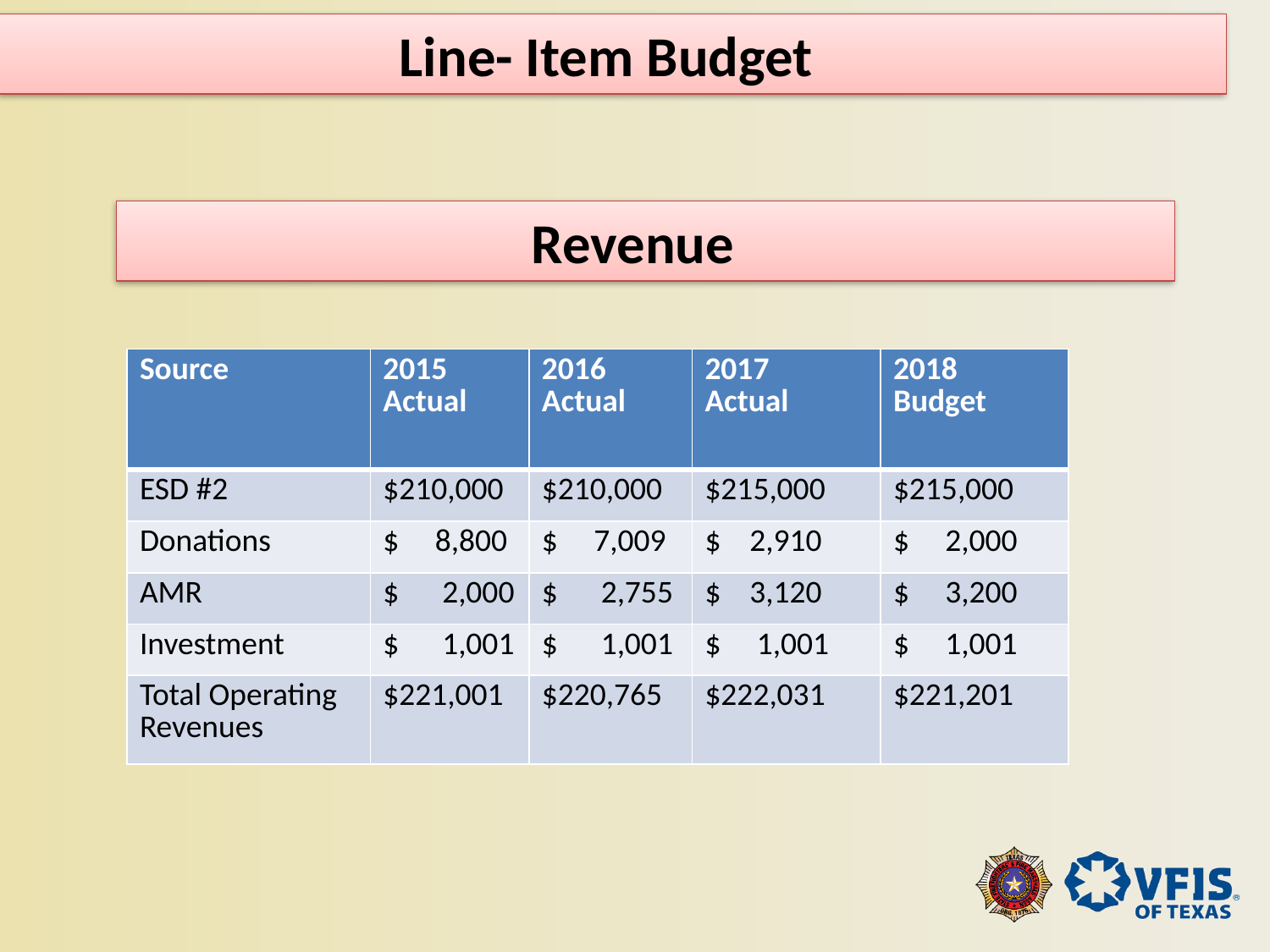

Line- Item Budget
Revenue
| Source | 2015 Actual | 2016 Actual | 2017 Actual | 2018 Budget |
| --- | --- | --- | --- | --- |
| ESD #2 | $210,000 | $210,000 | $215,000 | $215,000 |
| Donations | $ 8,800 | $ 7,009 | $ 2,910 | $ 2,000 |
| AMR | $ 2,000 | $ 2,755 | $ 3,120 | $ 3,200 |
| Investment | $ 1,001 | $ 1,001 | $ 1,001 | $ 1,001 |
| Total Operating Revenues | $221,001 | $220,765 | $222,031 | $221,201 |